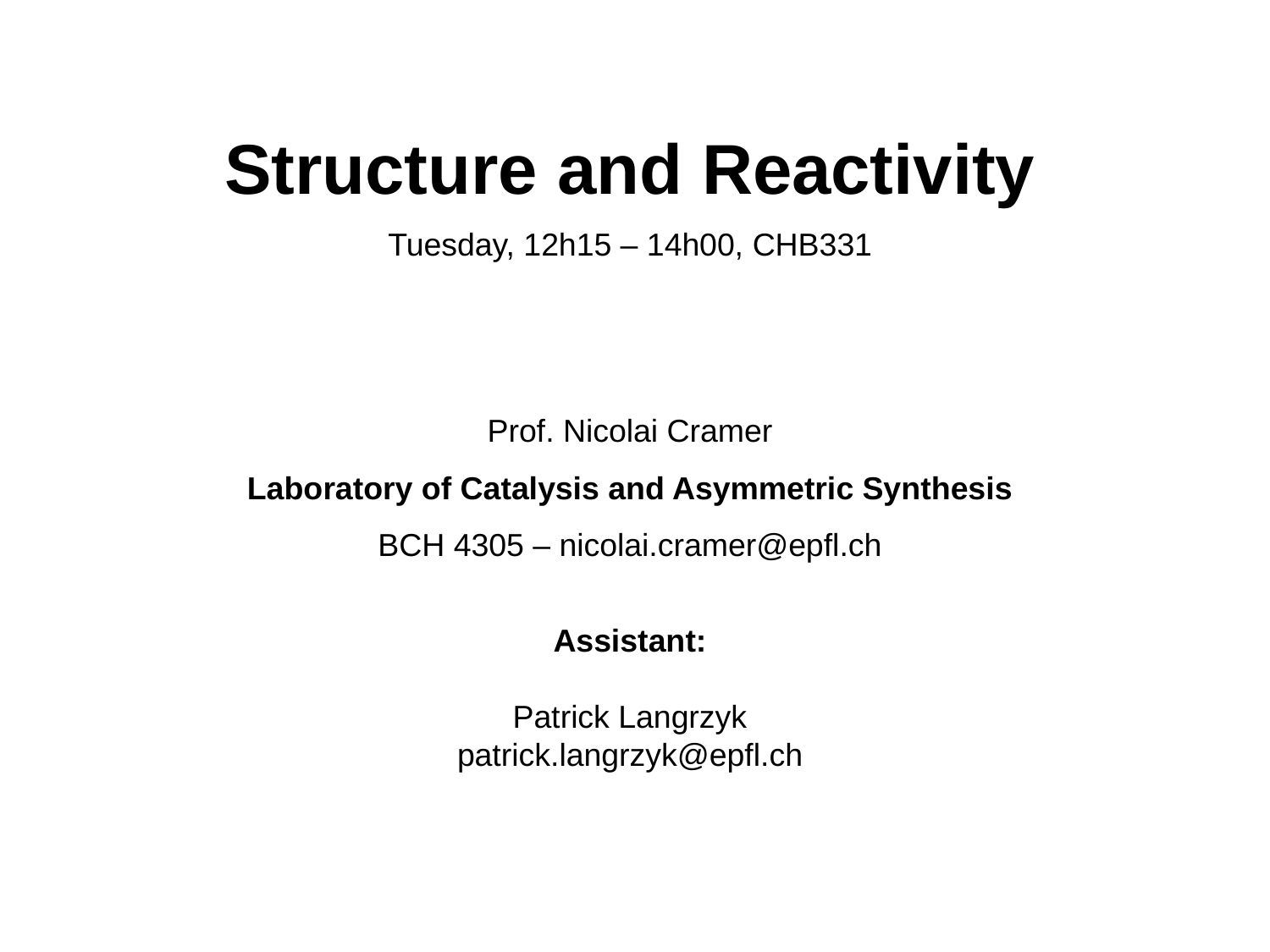

# Structure and Reactivity
Tuesday, 12h15 – 14h00, CHB331

Prof. Nicolai Cramer
Laboratory of Catalysis and Asymmetric Synthesis
BCH 4305 – nicolai.cramer@epfl.ch

Assistant:

Patrick Langrzyk
patrick.langrzyk@epfl.ch